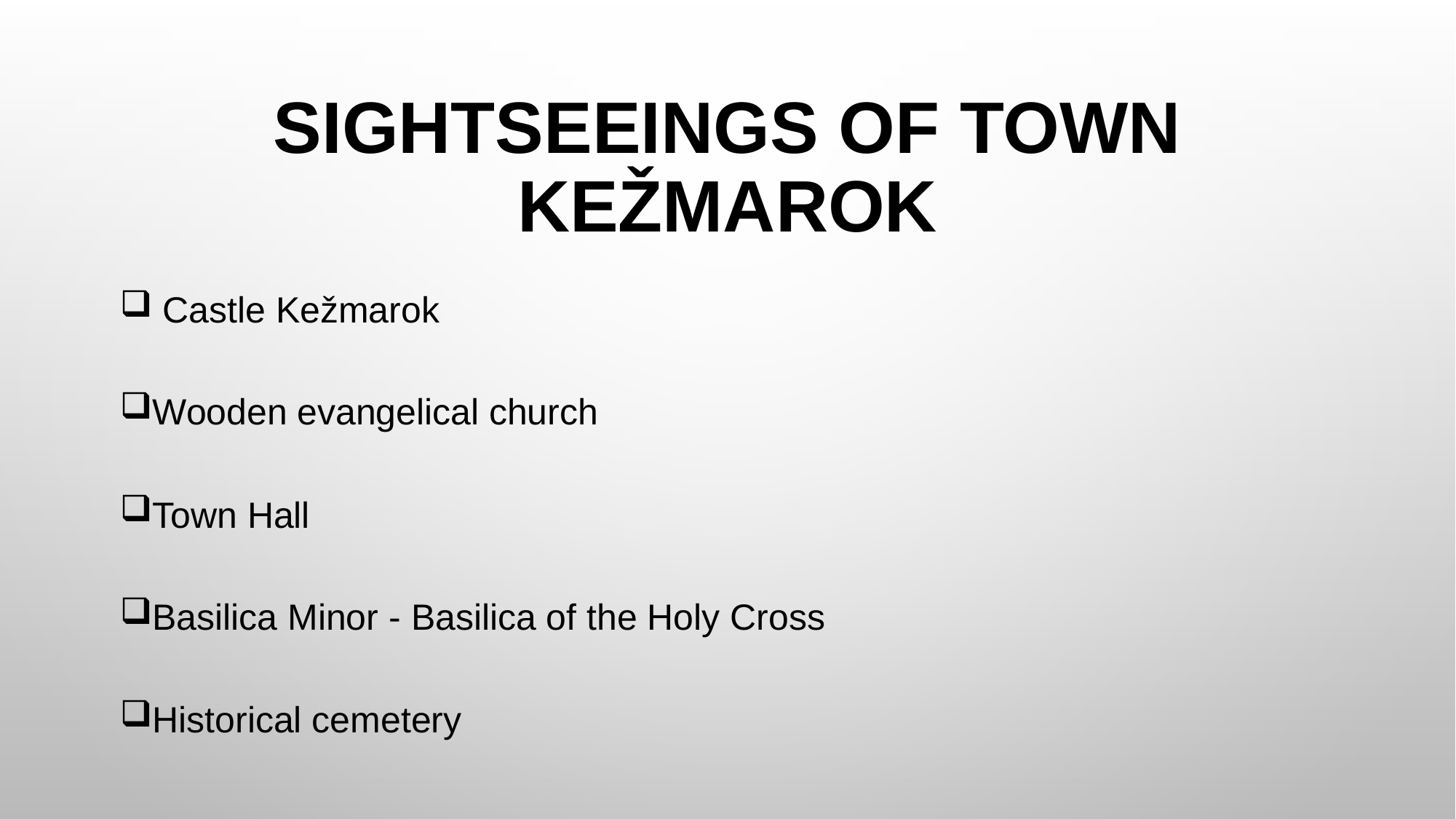

# Sightseeings of town Kežmarok
 Castle Kežmarok
Wooden evangelical church
Town Hall
Basilica Minor - Basilica of the Holy Cross
Historical cemetery